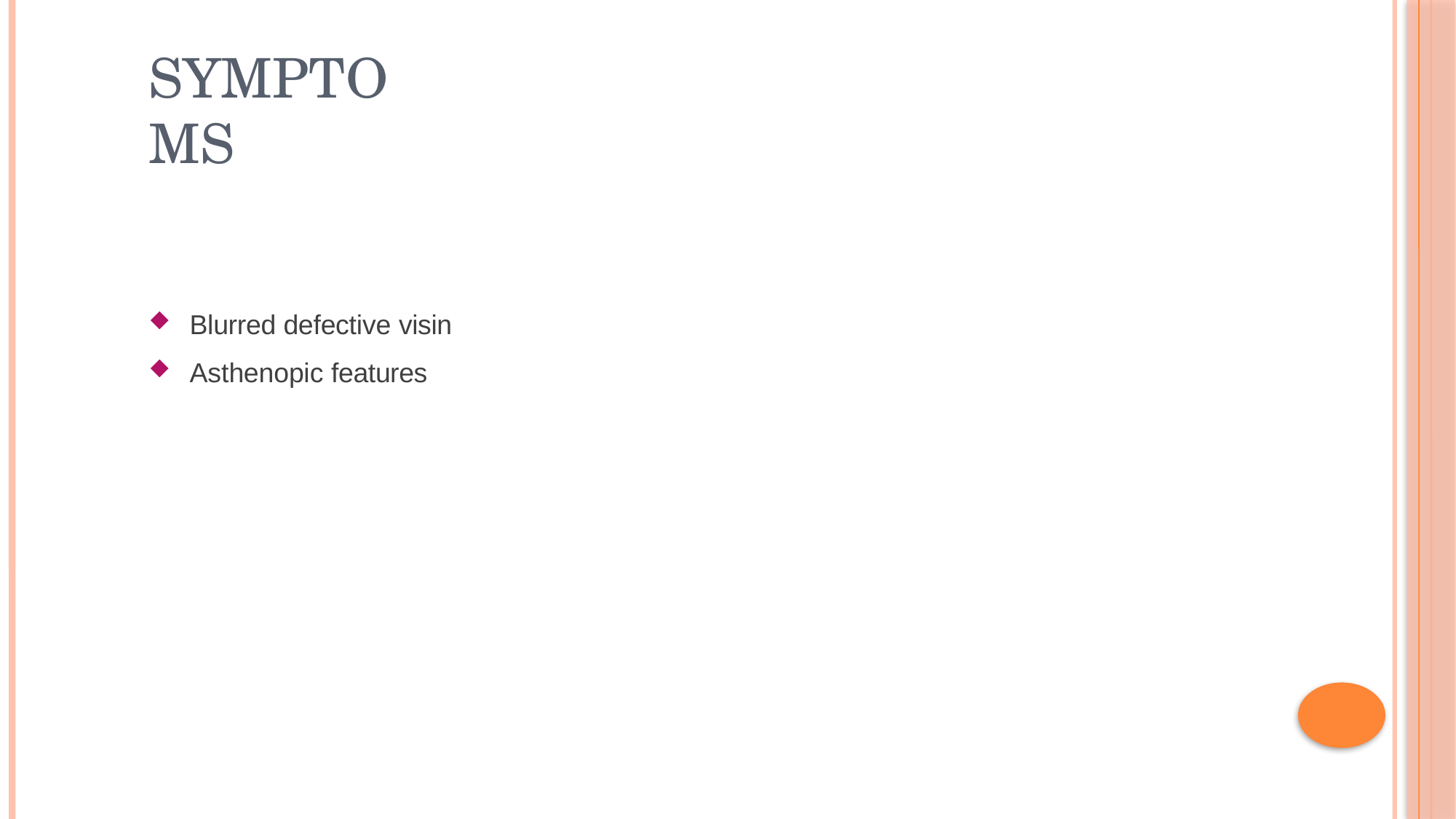

# symptoms
Blurred defective visin
Asthenopic features